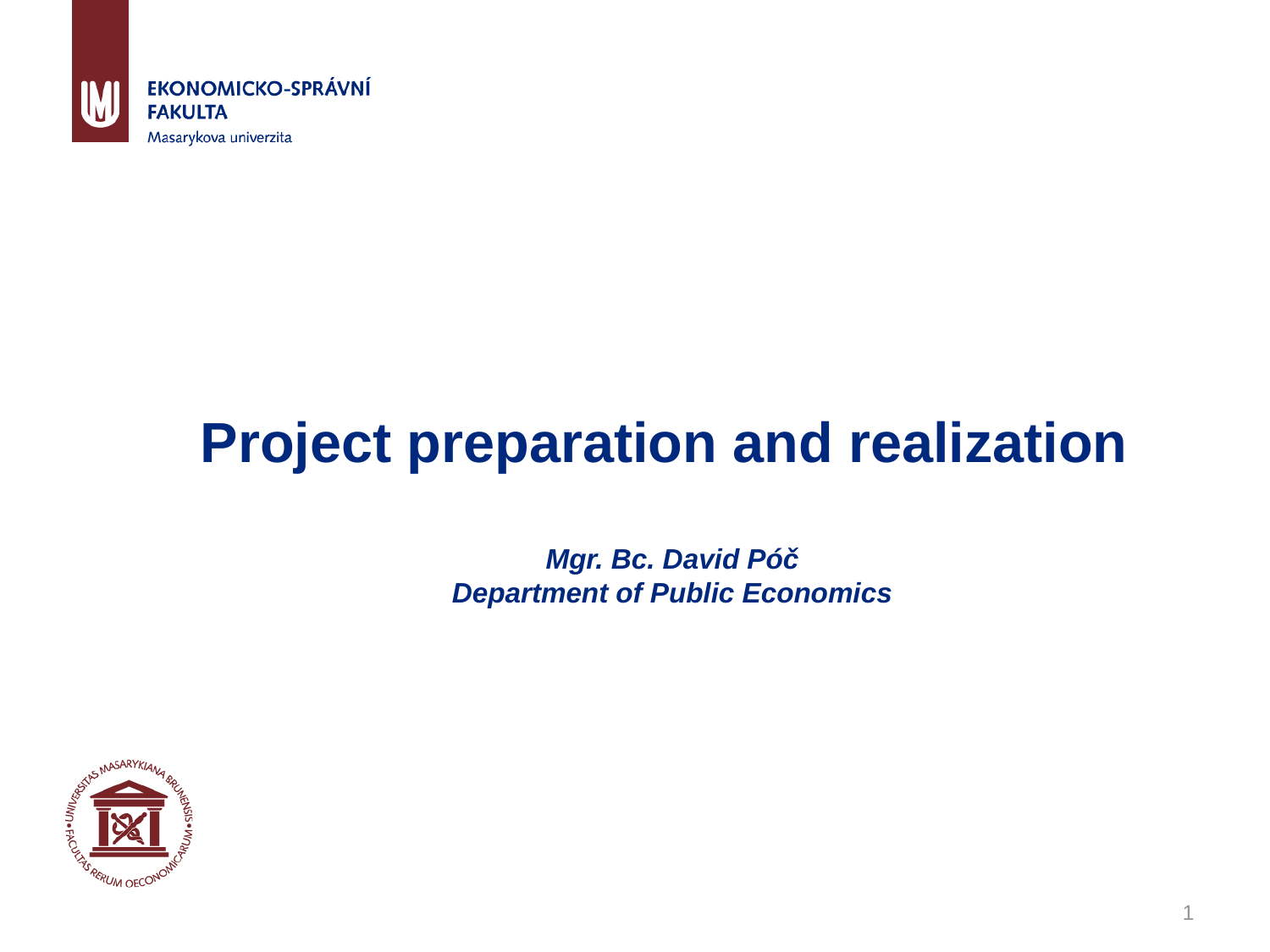

# Project preparation and realization Mgr. Bc. David Póč Department of Public Economics
1